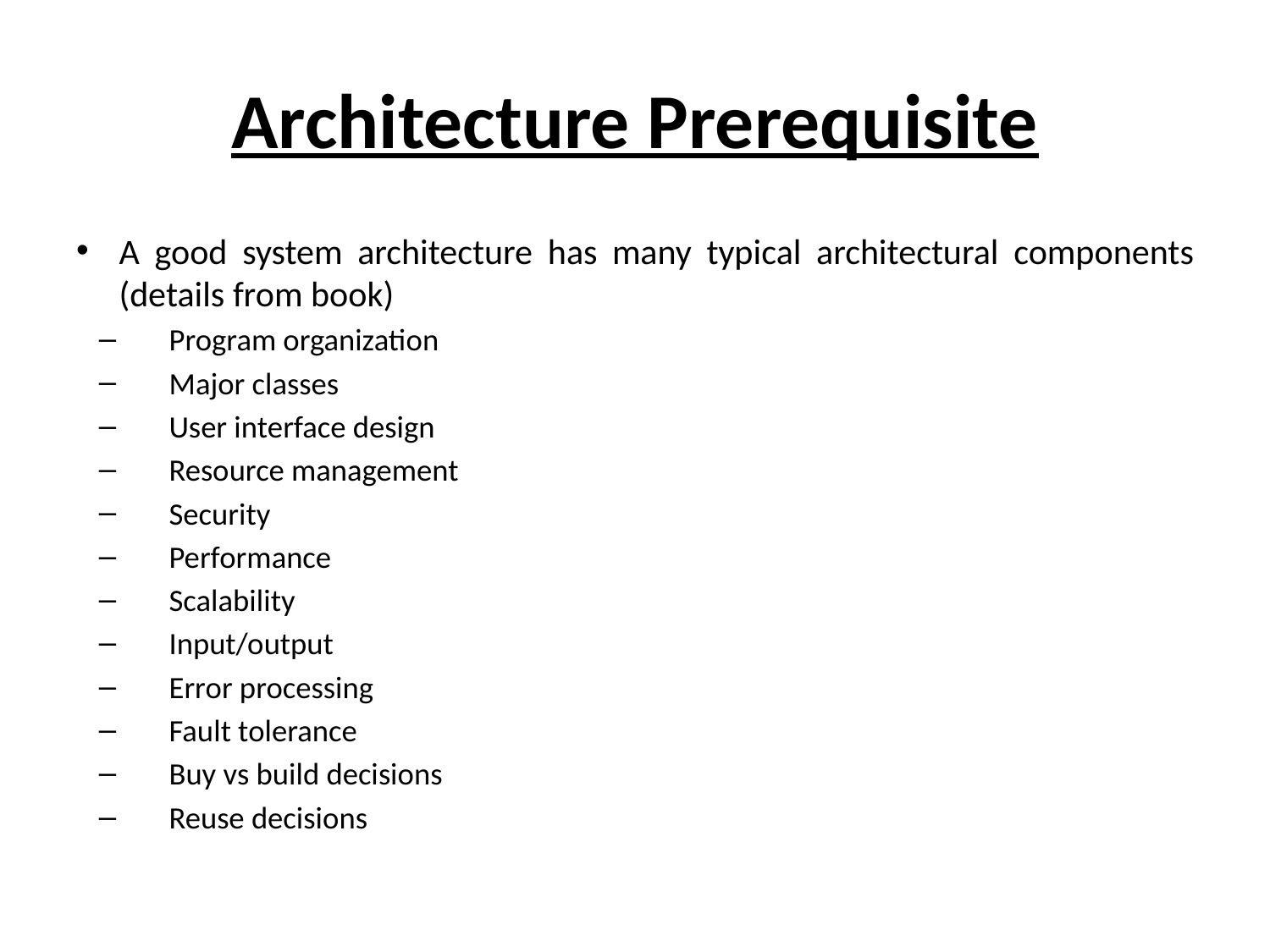

# Architecture Prerequisite
A good system architecture has many typical architectural components (details from book)
Program organization
Major classes
User interface design
Resource management
Security
Performance
Scalability
Input/output
Error processing
Fault tolerance
Buy vs build decisions
Reuse decisions